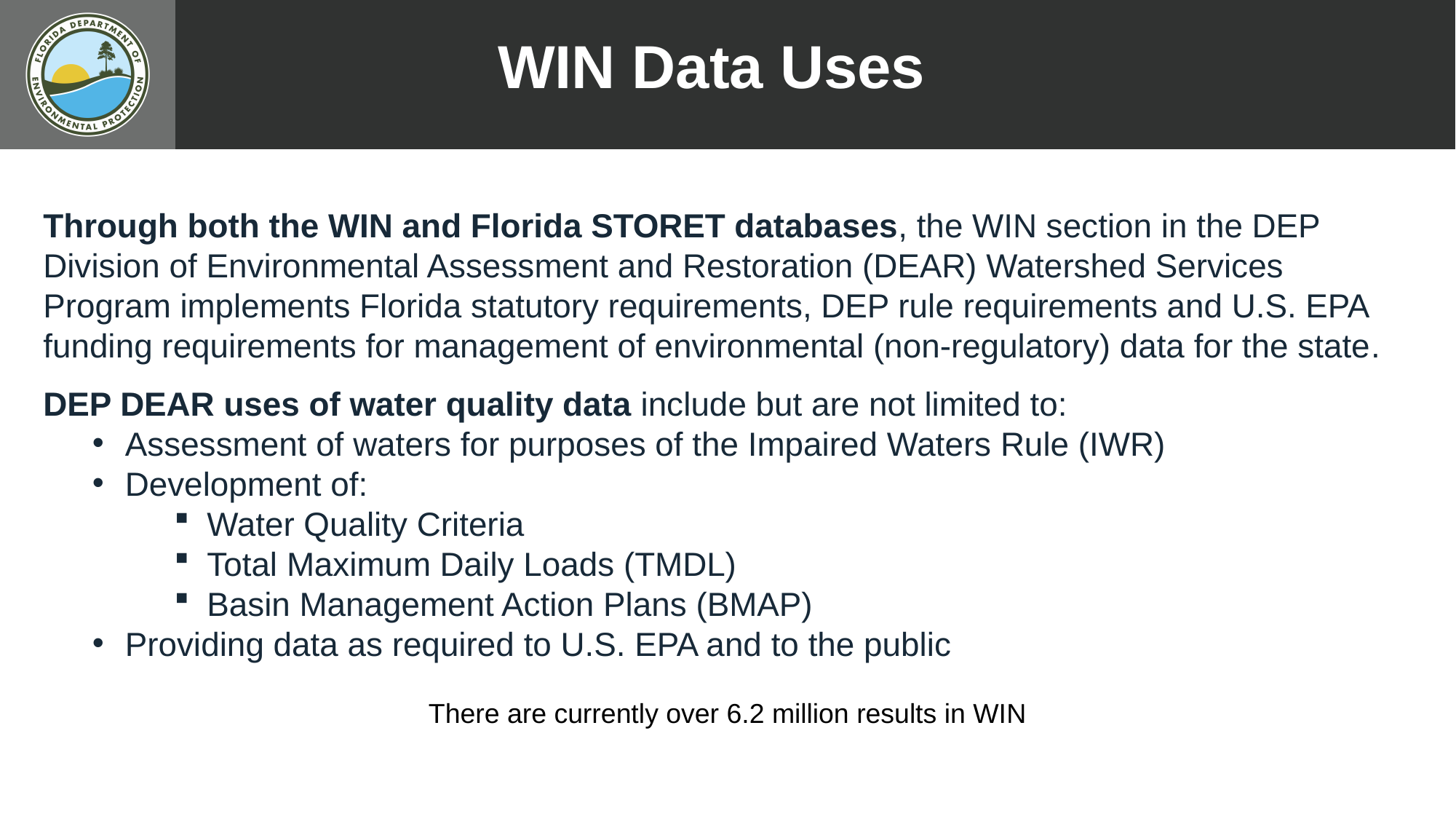

WIN Data Uses
Through both the WIN and Florida STORET databases, the WIN section in the DEP Division of Environmental Assessment and Restoration (DEAR) Watershed Services Program implements Florida statutory requirements, DEP rule requirements and U.S. EPA funding requirements for management of environmental (non-regulatory) data for the state.
DEP DEAR uses of water quality data include but are not limited to:
Assessment of waters for purposes of the Impaired Waters Rule (IWR)
Development of:
Water Quality Criteria
Total Maximum Daily Loads (TMDL)
Basin Management Action Plans (BMAP)
Providing data as required to U.S. EPA and to the public

There are currently over 6.2 million results in WIN